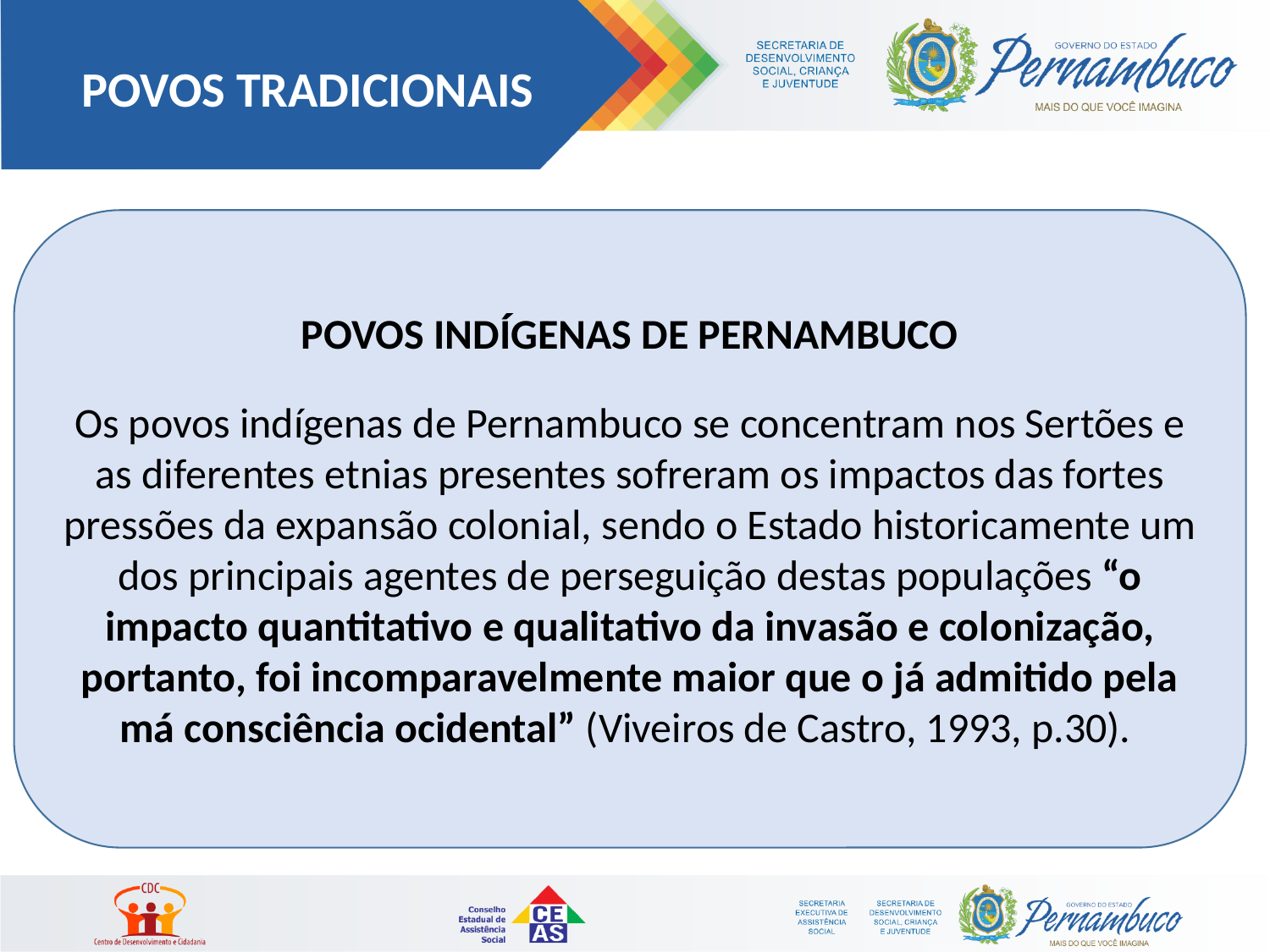

POVOS TRADICIONAIS
POVOS INDÍGENAS DE PERNAMBUCO

Os povos indígenas de Pernambuco se concentram nos Sertões e as diferentes etnias presentes sofreram os impactos das fortes pressões da expansão colonial, sendo o Estado historicamente um dos principais agentes de perseguição destas populações “o impacto quantitativo e qualitativo da invasão e colonização, portanto, foi incomparavelmente maior que o já admitido pela má consciência ocidental” (Viveiros de Castro, 1993, p.30).